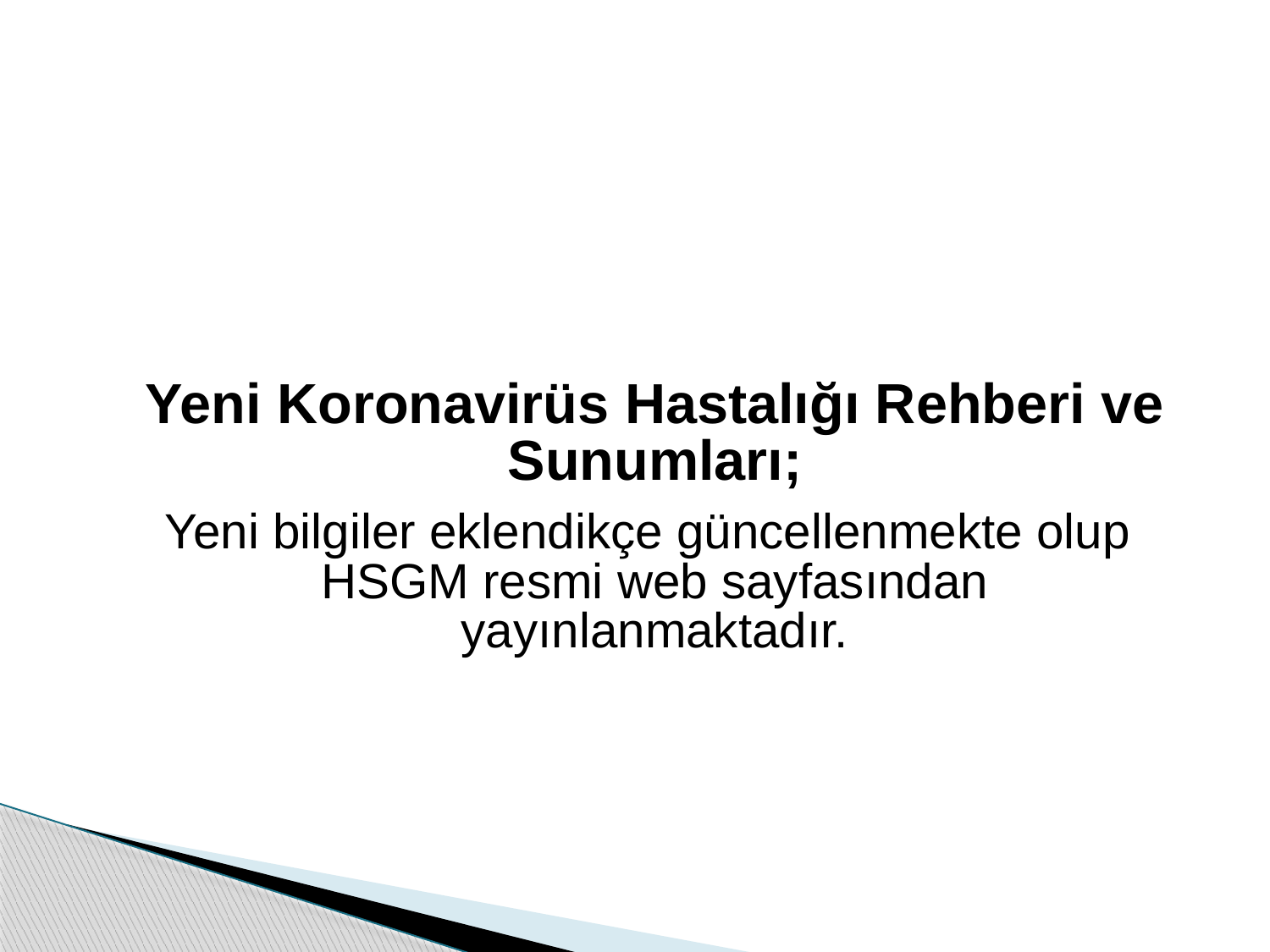

Yeni Koronavirüs Hastalığı Rehberi ve Sunumları;
Yeni bilgiler eklendikçe güncellenmekte olup
HSGM resmi web sayfasından yayınlanmaktadır.